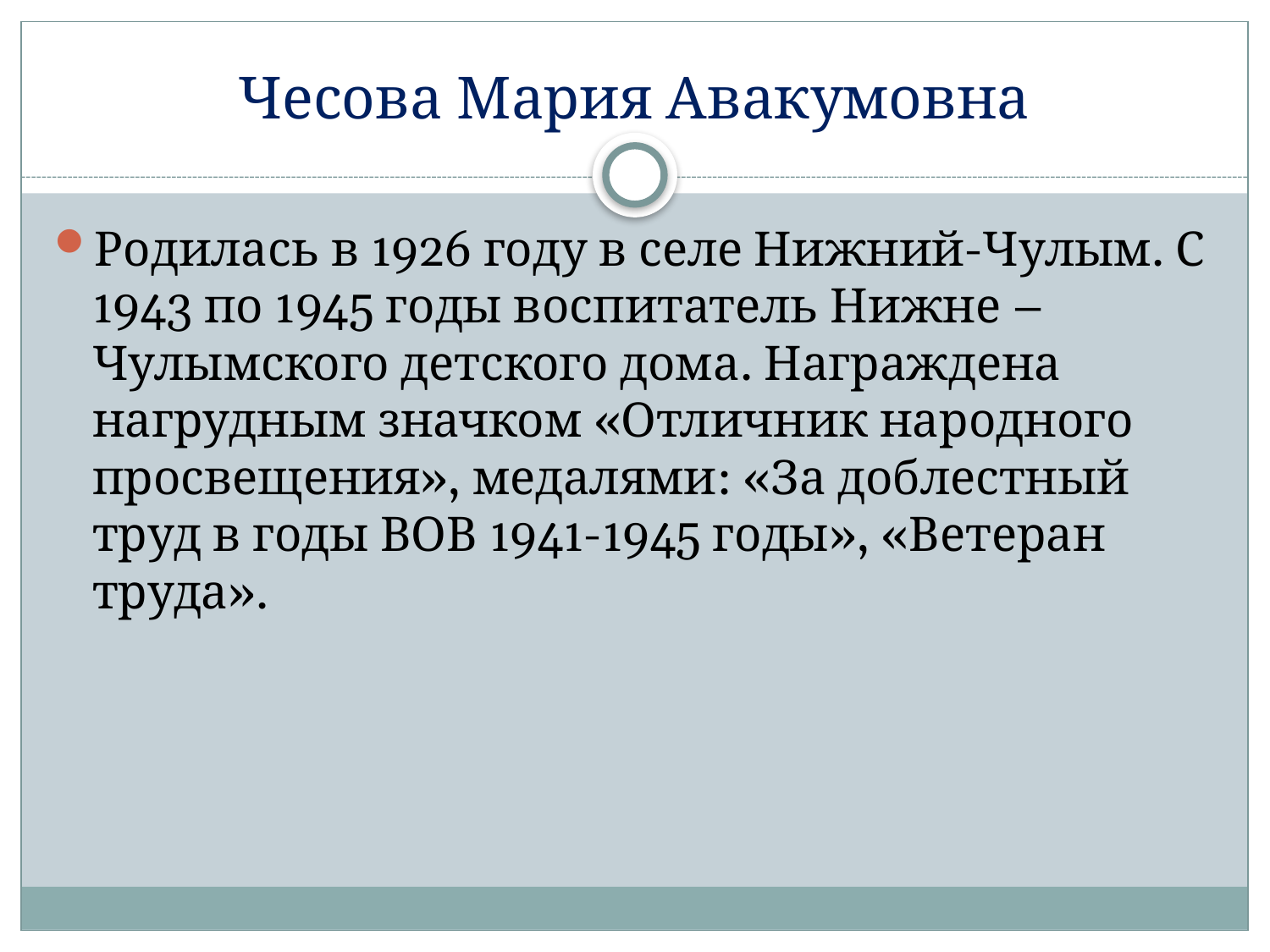

# Чесова Мария Авакумовна
Родилась в 1926 году в селе Нижний-Чулым. С 1943 по 1945 годы воспитатель Нижне – Чулымского детского дома. Награждена нагрудным значком «Отличник народного просвещения», медалями: «За доблестный труд в годы ВОВ 1941-1945 годы», «Ветеран труда».